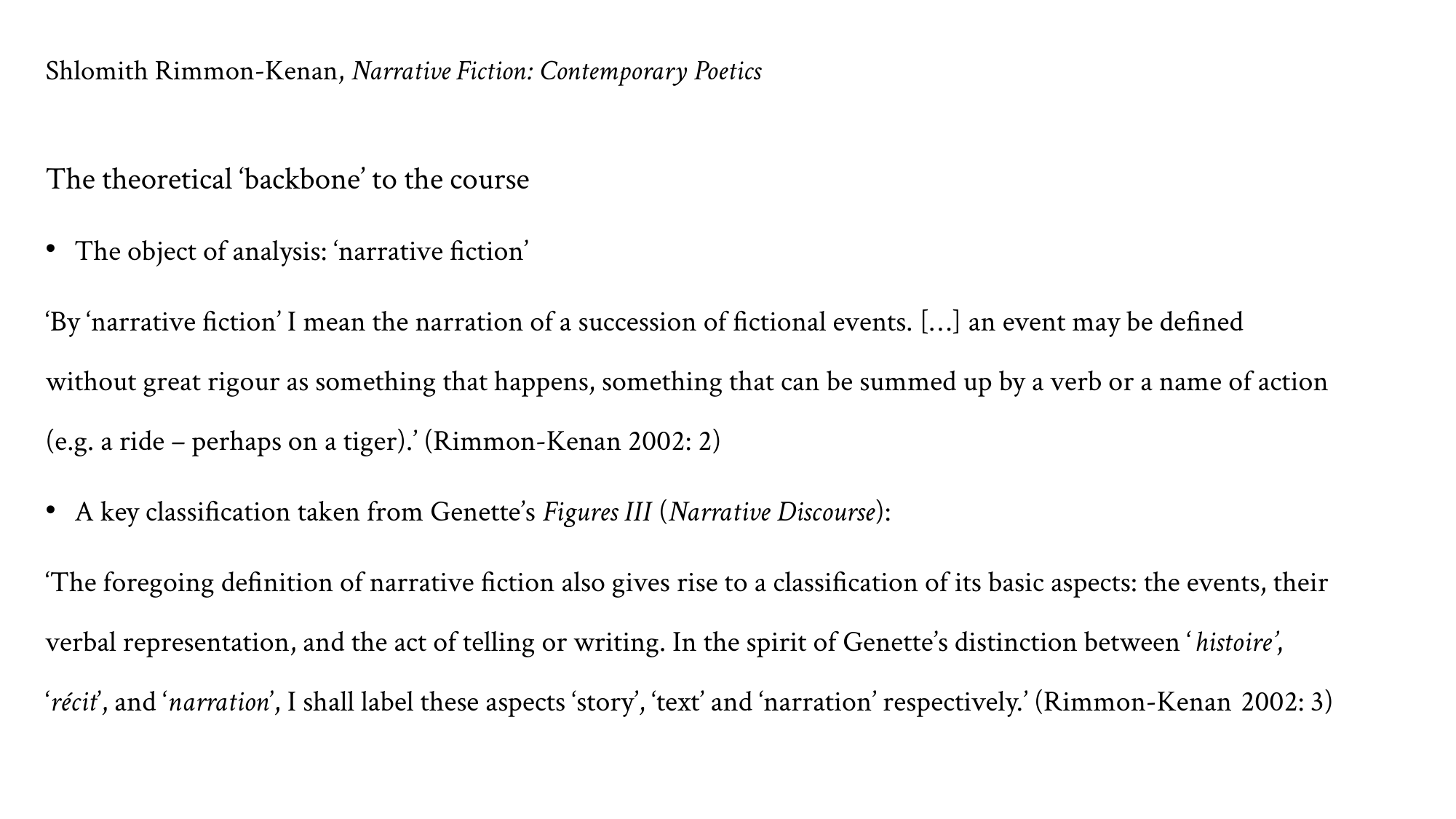

Shlomith Rimmon-Kenan, Narrative Fiction: Contemporary Poetics
The theoretical ‘backbone’ to the course
The object of analysis: ‘narrative fiction’
‘By ‘narrative fiction’ I mean the narration of a succession of fictional events. […] an event may be defined without great rigour as something that happens, something that can be summed up by a verb or a name of action (e.g. a ride – perhaps on a tiger).’ (Rimmon-Kenan 2002: 2)
A key classification taken from Genette’s Figures III (Narrative Discourse):
‘The foregoing definition of narrative fiction also gives rise to a classification of its basic aspects: the events, their verbal representation, and the act of telling or writing. In the spirit of Genette’s distinction between ‘histoire’, ‘récit’, and ‘narration’, I shall label these aspects ‘story’, ‘text’ and ‘narration’ respectively.’ (Rimmon-Kenan 2002: 3)